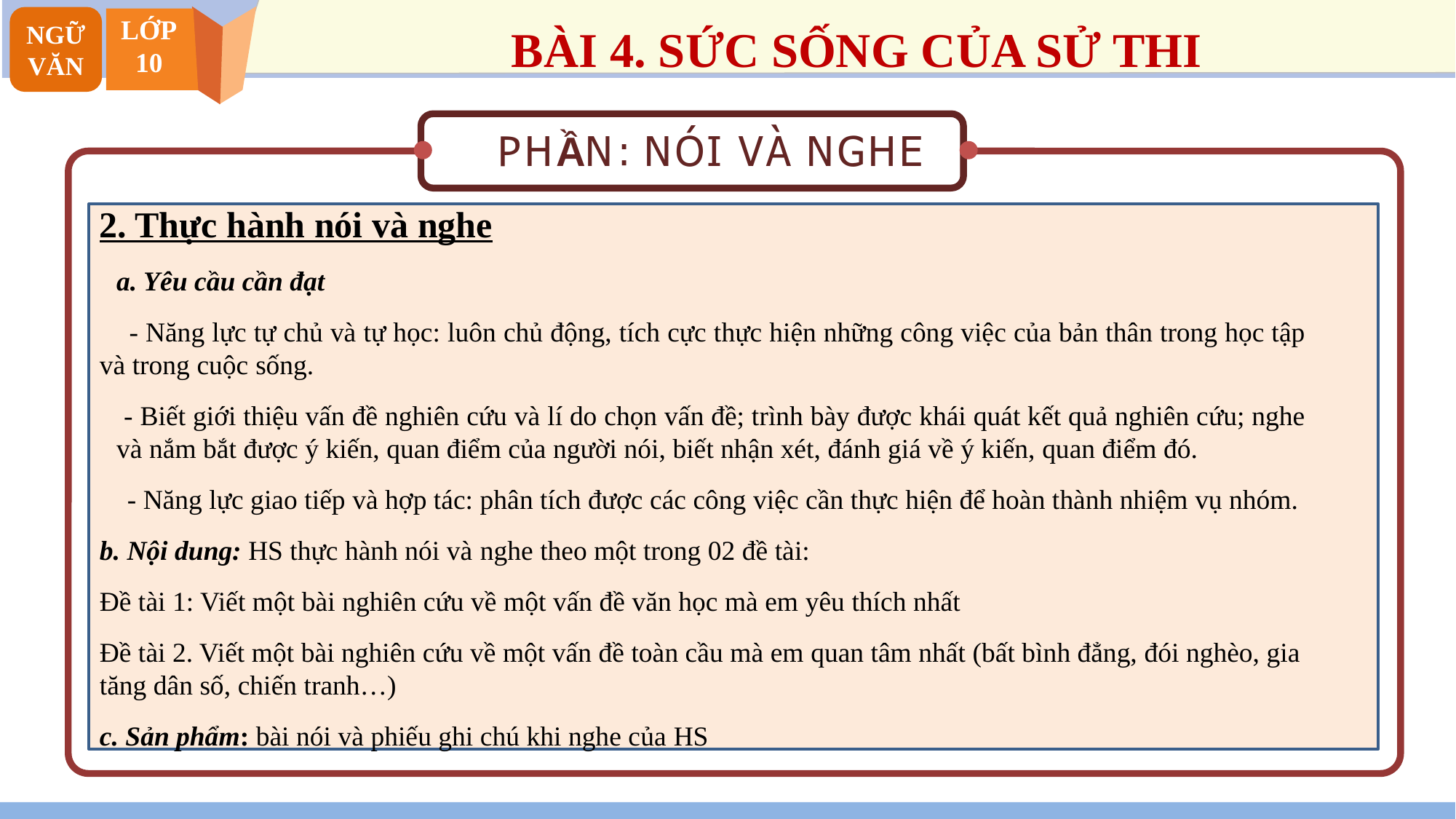

NGỮ VĂN

LỚP
10
BÀI 4. SỨC SỐNG CỦA SỬ THI

PHẦN: NÓI VÀ NGHE

2. Thực hành nói và nghe
a. Yêu cầu cần đạt
    - Năng lực tự chủ và tự học: luôn chủ động, tích cực thực hiện những công việc của bản thân trong học tập và trong cuộc sống.
 - Biết giới thiệu vấn đề nghiên cứu và lí do chọn vấn đề; trình bày được khái quát kết quả nghiên cứu; nghe và nắm bắt được ý kiến, quan điểm của người nói, biết nhận xét, đánh giá về ý kiến, quan điểm đó.
    - Năng lực giao tiếp và hợp tác: phân tích được các công việc cần thực hiện để hoàn thành nhiệm vụ nhóm.
b. Nội dung: HS thực hành nói và nghe theo một trong 02 đề tài:
Đề tài 1: Viết một bài nghiên cứu về một vấn đề văn học mà em yêu thích nhất
Đề tài 2. Viết một bài nghiên cứu về một vấn đề toàn cầu mà em quan tâm nhất (bất bình đẳng, đói nghèo, gia tăng dân số, chiến tranh…)
c. Sản phẩm: bài nói và phiếu ghi chú khi nghe của HS